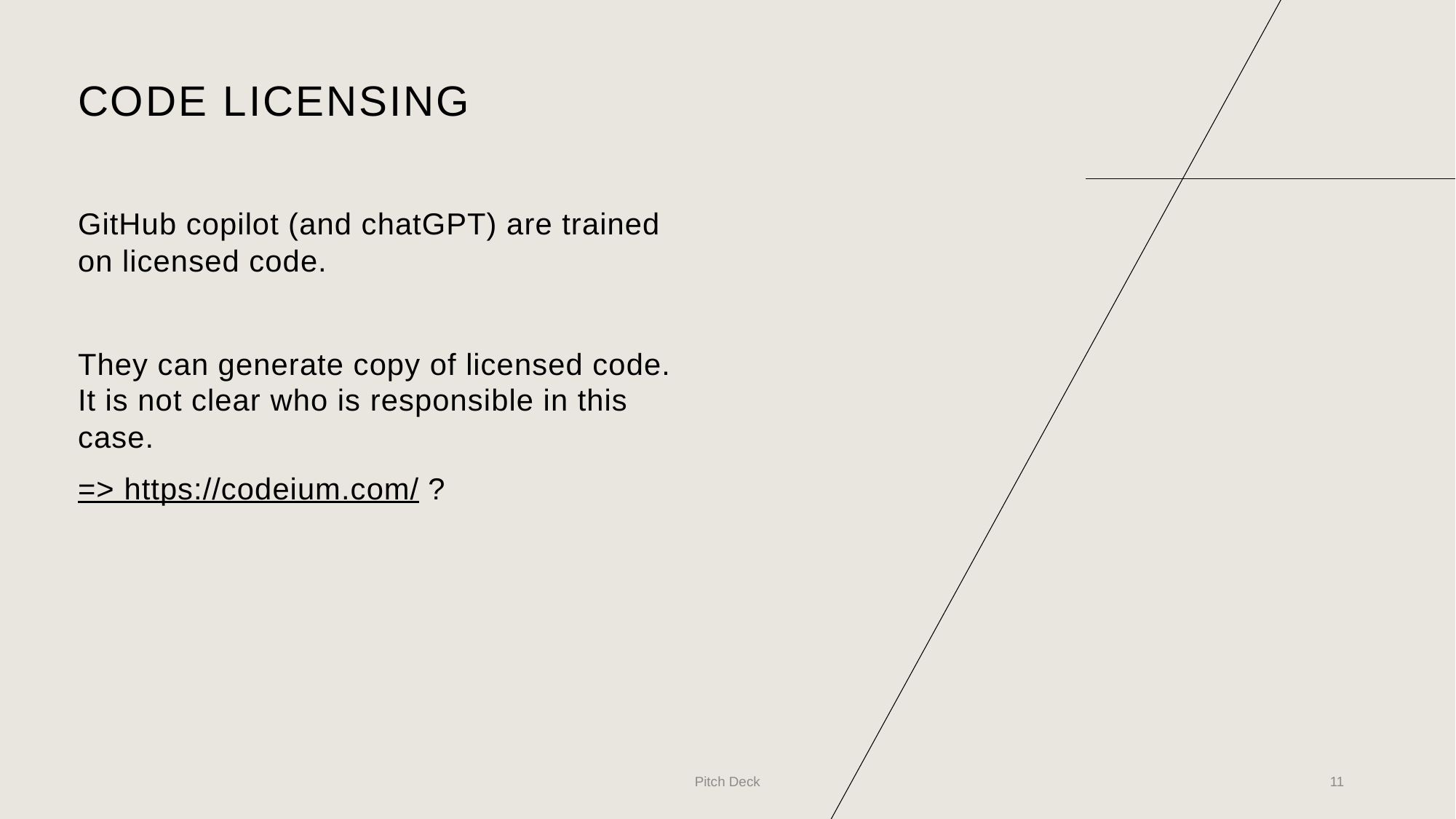

# Code licensing
GitHub copilot (and chatGPT) are trained on licensed code.

They can generate copy of licensed code. It is not clear who is responsible in this case.
=> https://codeium.com/ ?
Pitch Deck
11